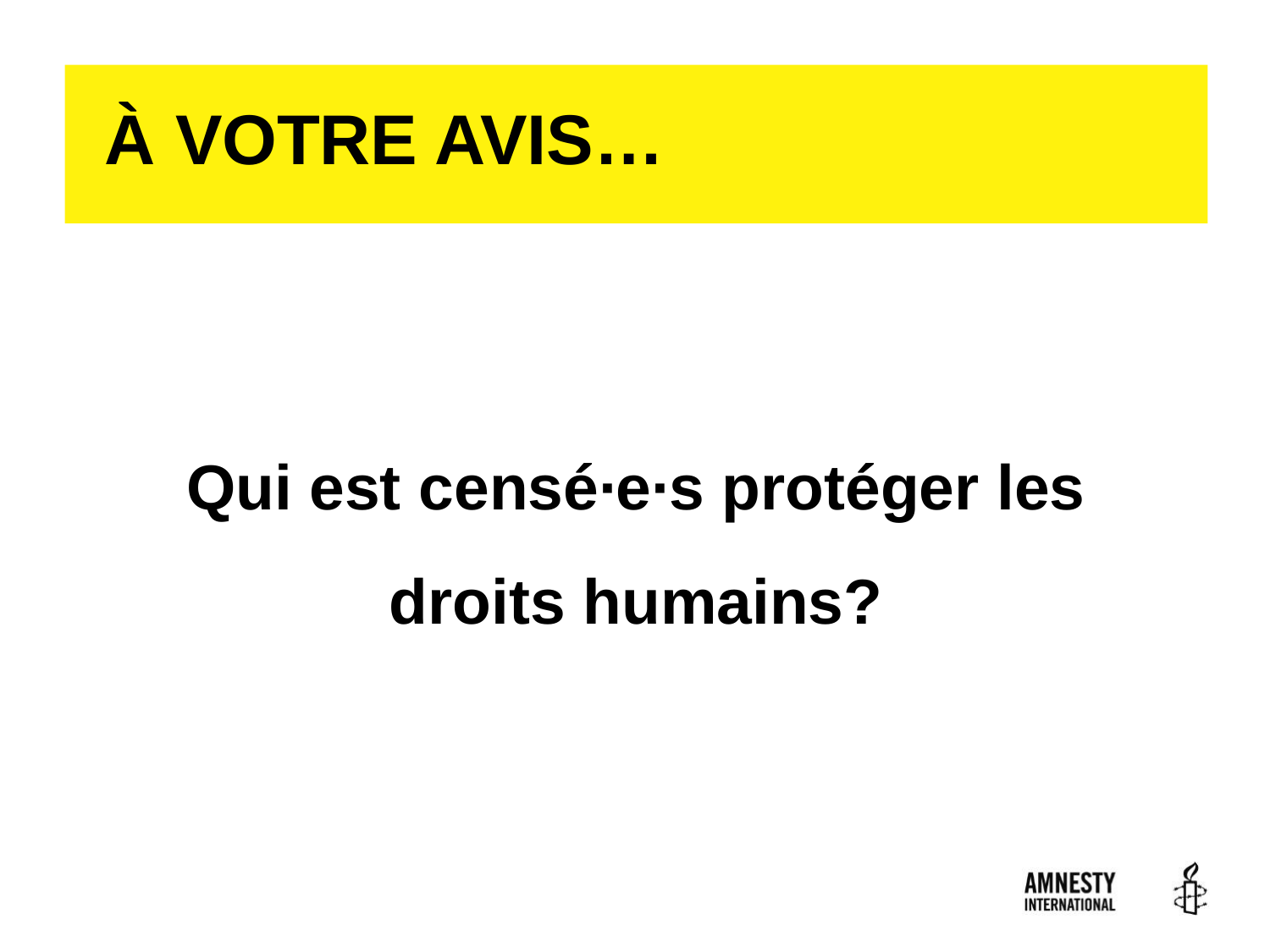

# À VOTRE AVIS…
Qui est censé∙e∙s protéger les droits humains?